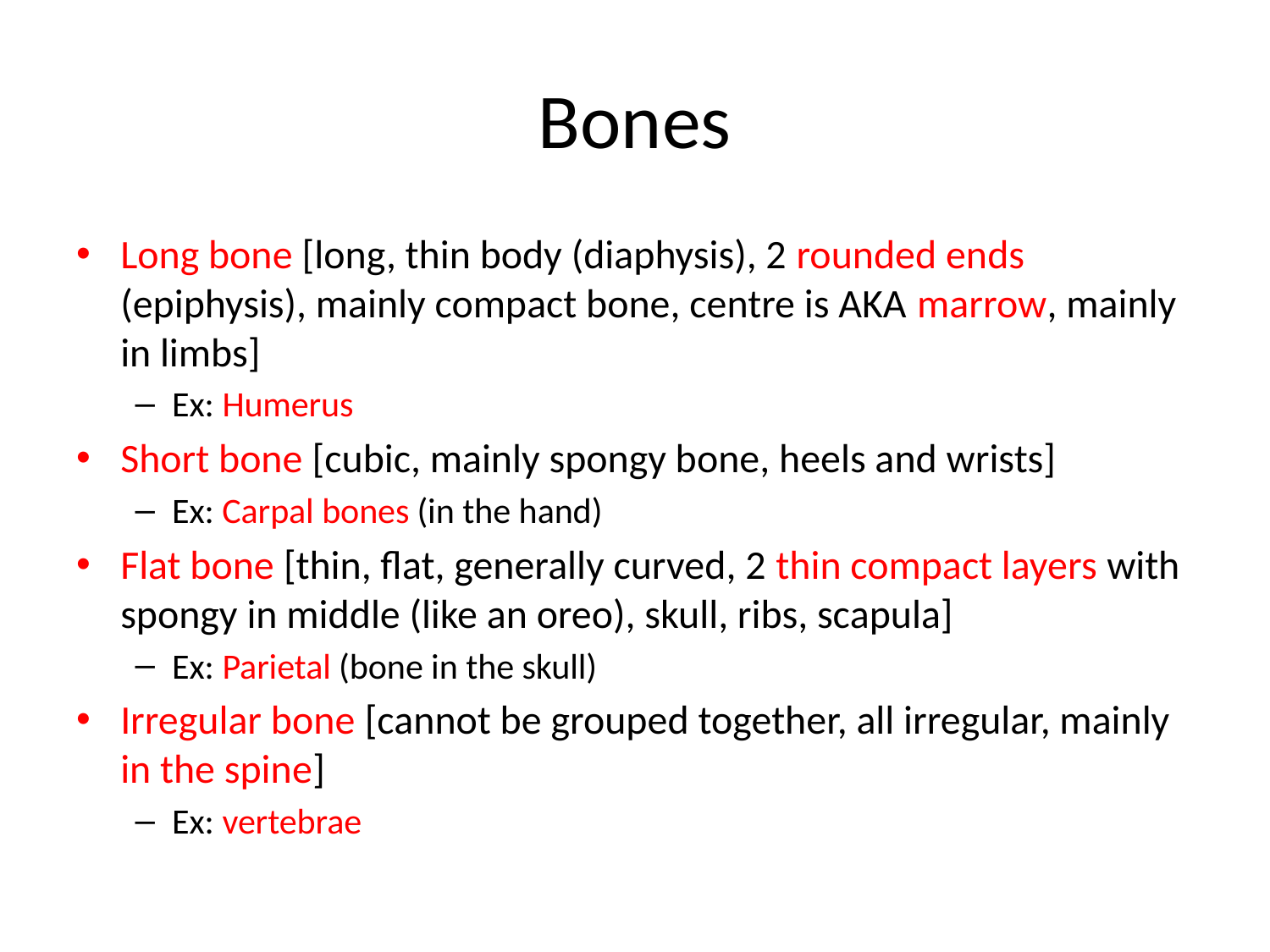

# Bones
Long bone [long, thin body (diaphysis), 2 rounded ends (epiphysis), mainly compact bone, centre is AKA marrow, mainly in limbs]
Ex: Humerus
Short bone [cubic, mainly spongy bone, heels and wrists]
Ex: Carpal bones (in the hand)
Flat bone [thin, flat, generally curved, 2 thin compact layers with spongy in middle (like an oreo), skull, ribs, scapula]
Ex: Parietal (bone in the skull)
Irregular bone [cannot be grouped together, all irregular, mainly in the spine]
Ex: vertebrae